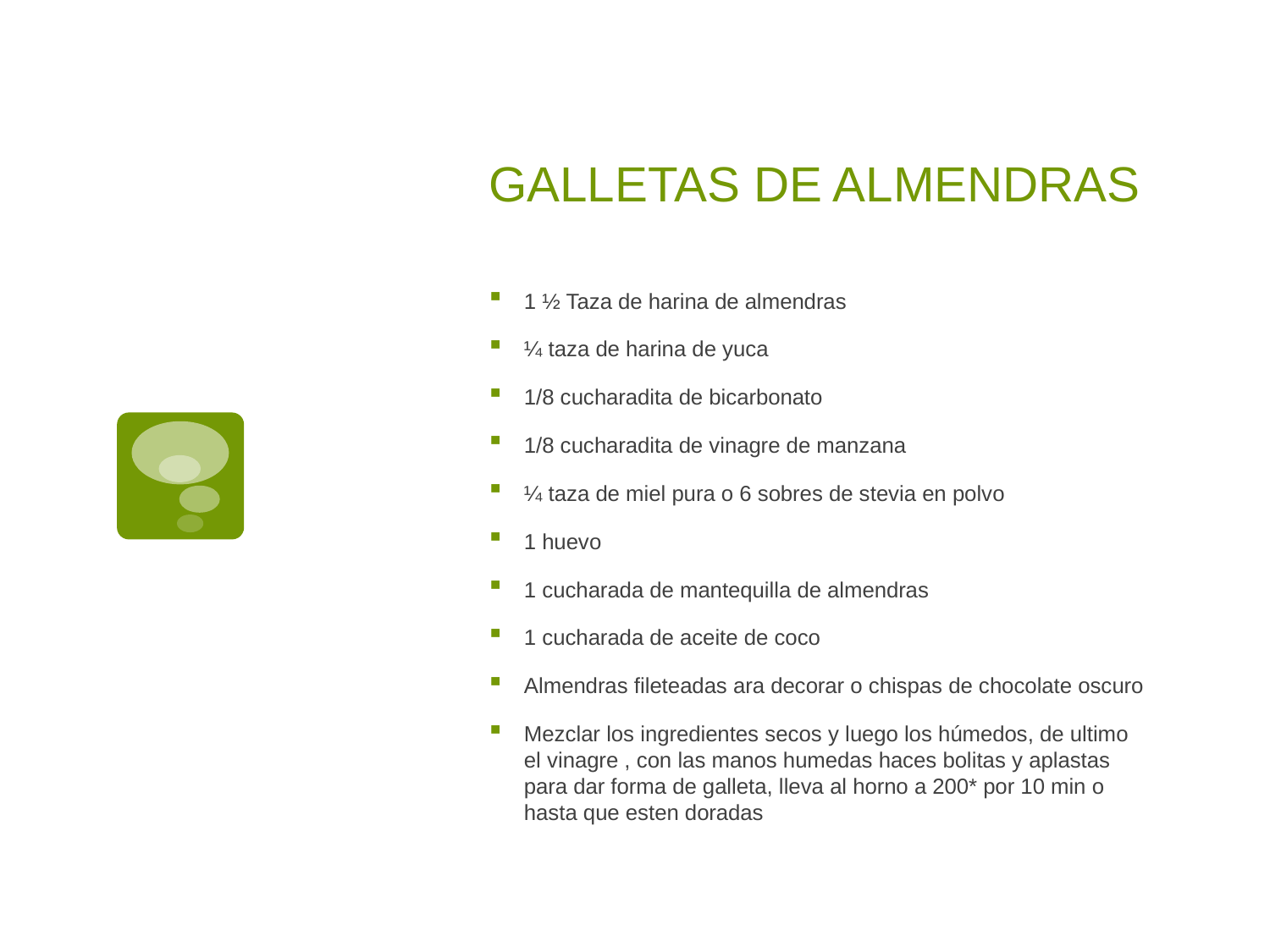

# GALLETAS DE ALMENDRAS
1 ½ Taza de harina de almendras
¼ taza de harina de yuca
1/8 cucharadita de bicarbonato
1/8 cucharadita de vinagre de manzana
¼ taza de miel pura o 6 sobres de stevia en polvo
1 huevo
1 cucharada de mantequilla de almendras
1 cucharada de aceite de coco
Almendras fileteadas ara decorar o chispas de chocolate oscuro
Mezclar los ingredientes secos y luego los húmedos, de ultimo el vinagre , con las manos humedas haces bolitas y aplastas para dar forma de galleta, lleva al horno a 200* por 10 min o hasta que esten doradas